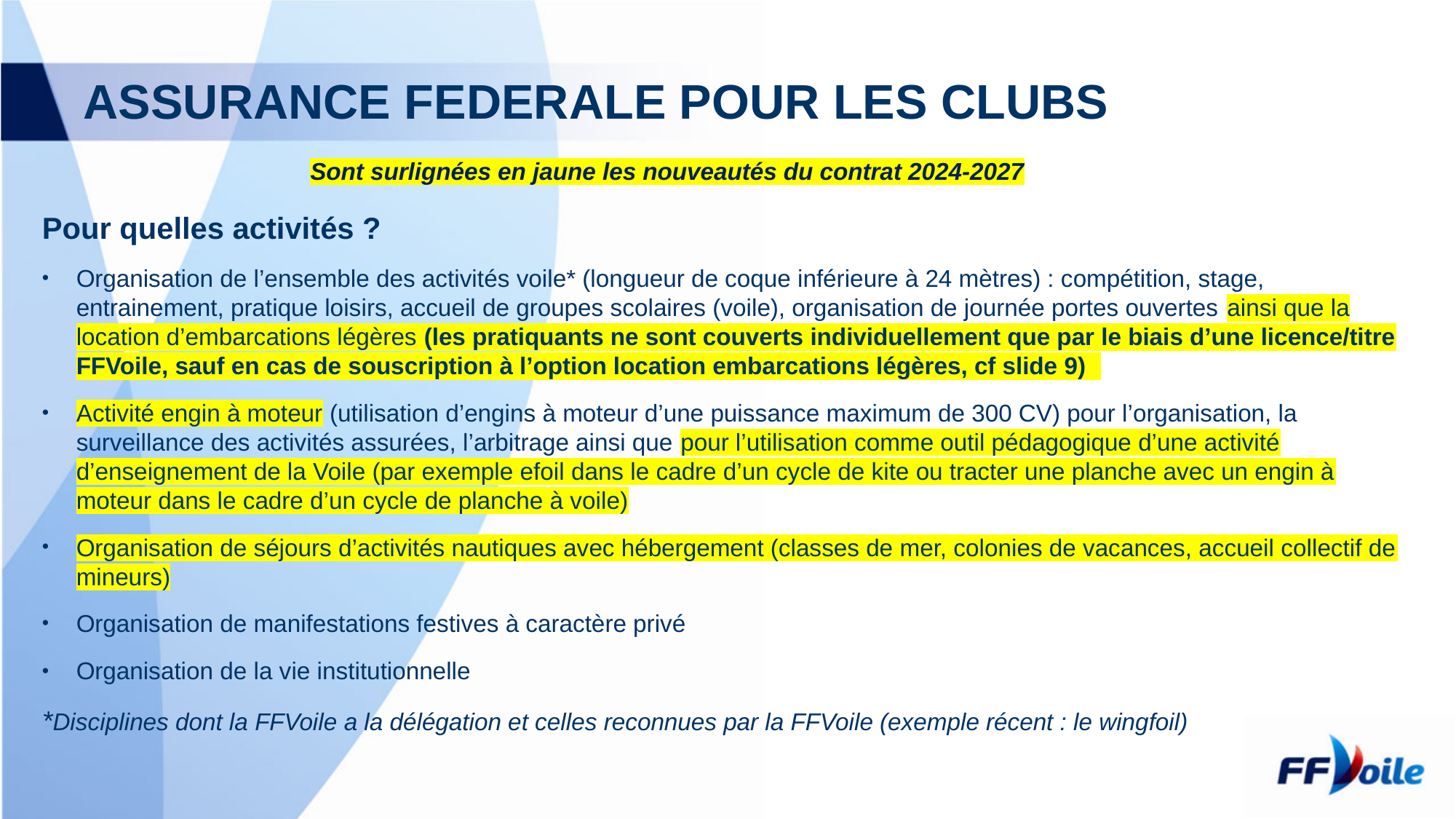

# ASSURANCE FEDERALE POUR LES CLUBS
Sont surlignées en jaune les nouveautés du contrat 2024-2027
Pour quelles activités ?
Organisation de l’ensemble des activités voile* (longueur de coque inférieure à 24 mètres) : compétition, stage, entrainement, pratique loisirs, accueil de groupes scolaires (voile), organisation de journée portes ouvertes ainsi que la location d’embarcations légères (les pratiquants ne sont couverts individuellement que par le biais d’une licence/titre FFVoile, sauf en cas de souscription à l’option location embarcations légères, cf slide 9)
Activité engin à moteur (utilisation d’engins à moteur d’une puissance maximum de 300 CV) pour l’organisation, la surveillance des activités assurées, l’arbitrage ainsi que pour l’utilisation comme outil pédagogique d’une activité d’enseignement de la Voile (par exemple efoil dans le cadre d’un cycle de kite ou tracter une planche avec un engin à moteur dans le cadre d’un cycle de planche à voile)
Organisation de séjours d’activités nautiques avec hébergement (classes de mer, colonies de vacances, accueil collectif de mineurs)
Organisation de manifestations festives à caractère privé
Organisation de la vie institutionnelle
*Disciplines dont la FFVoile a la délégation et celles reconnues par la FFVoile (exemple récent : le wingfoil)